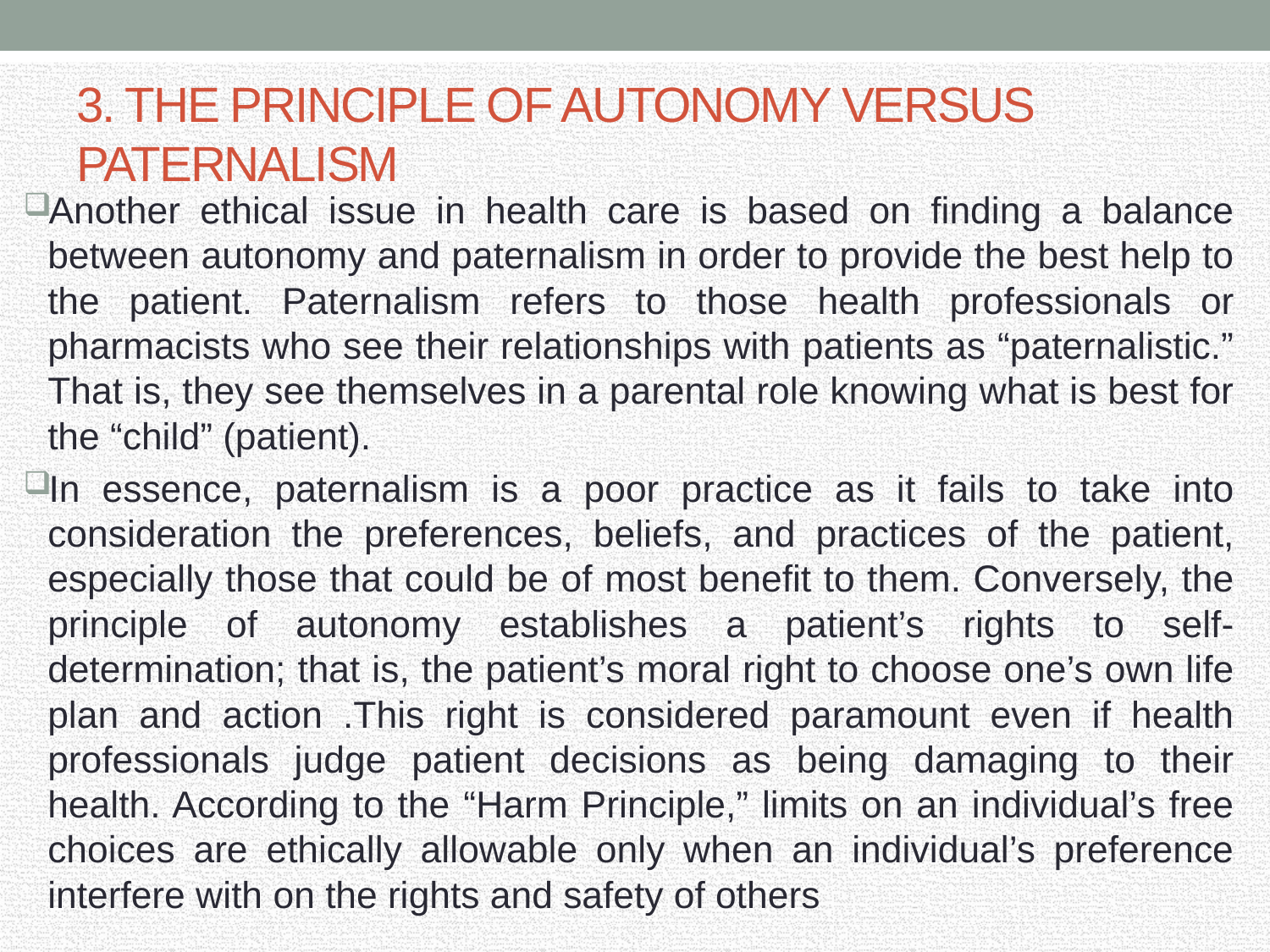

# 3. THE PRINCIPLE OF AUTONOMY VERSUS PATERNALISM
Another ethical issue in health care is based on finding a balance between autonomy and paternalism in order to provide the best help to the patient. Paternalism refers to those health professionals or pharmacists who see their relationships with patients as “paternalistic.” That is, they see themselves in a parental role knowing what is best for the “child” (patient).
In essence, paternalism is a poor practice as it fails to take into consideration the preferences, beliefs, and practices of the patient, especially those that could be of most benefit to them. Conversely, the principle of autonomy establishes a patient’s rights to self-determination; that is, the patient’s moral right to choose one’s own life plan and action .This right is considered paramount even if health professionals judge patient decisions as being damaging to their health. According to the “Harm Principle,” limits on an individual’s free choices are ethically allowable only when an individual’s preference interfere with on the rights and safety of others